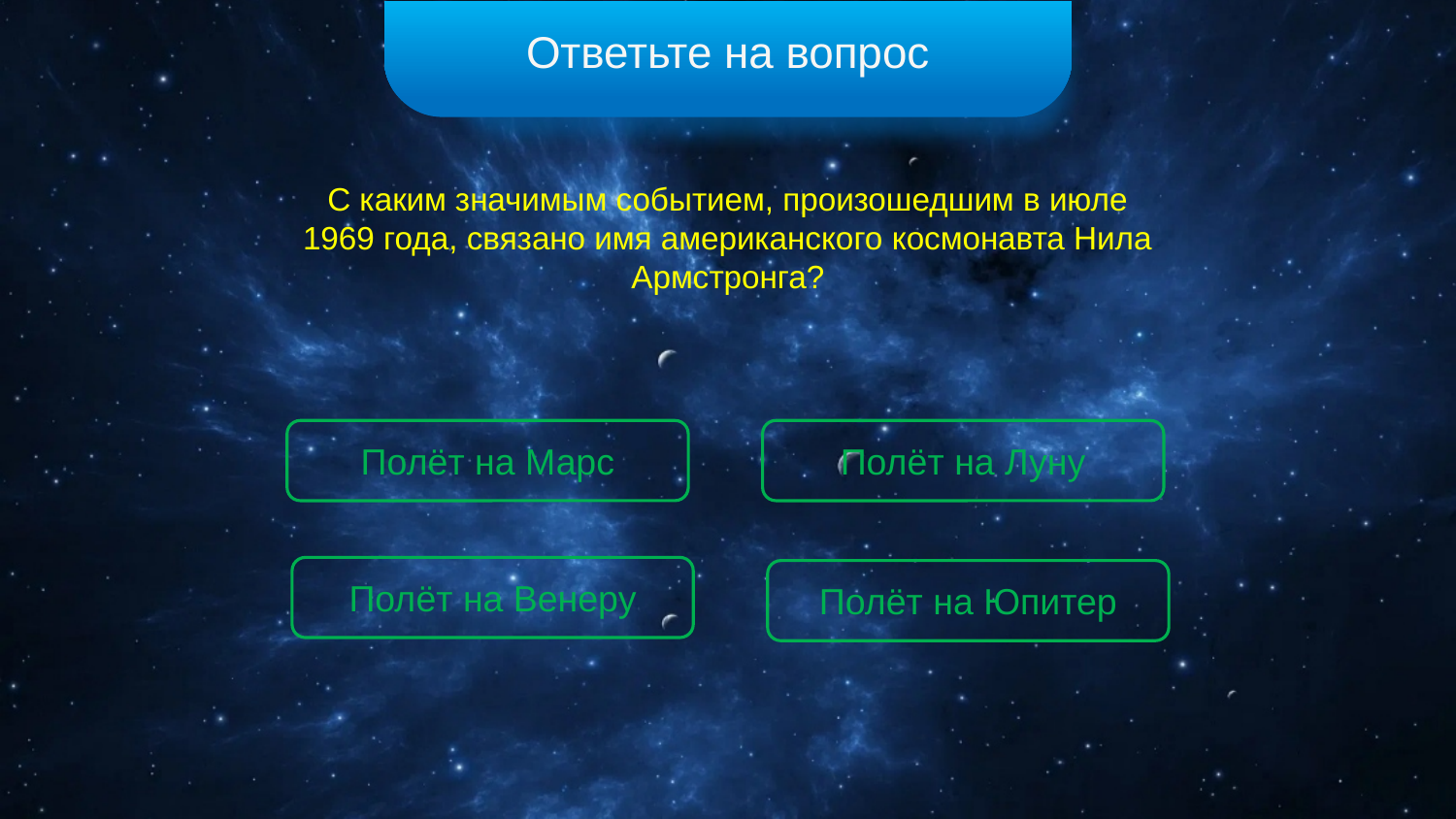

Ответьте на вопрос
С каким значимым событием, произошедшим в июле 1969 года, связано имя американского космонавта Нила Армстронга?
Полёт на Марс
Полёт на Луну
Полёт на Венеру
Полёт на Юпитер